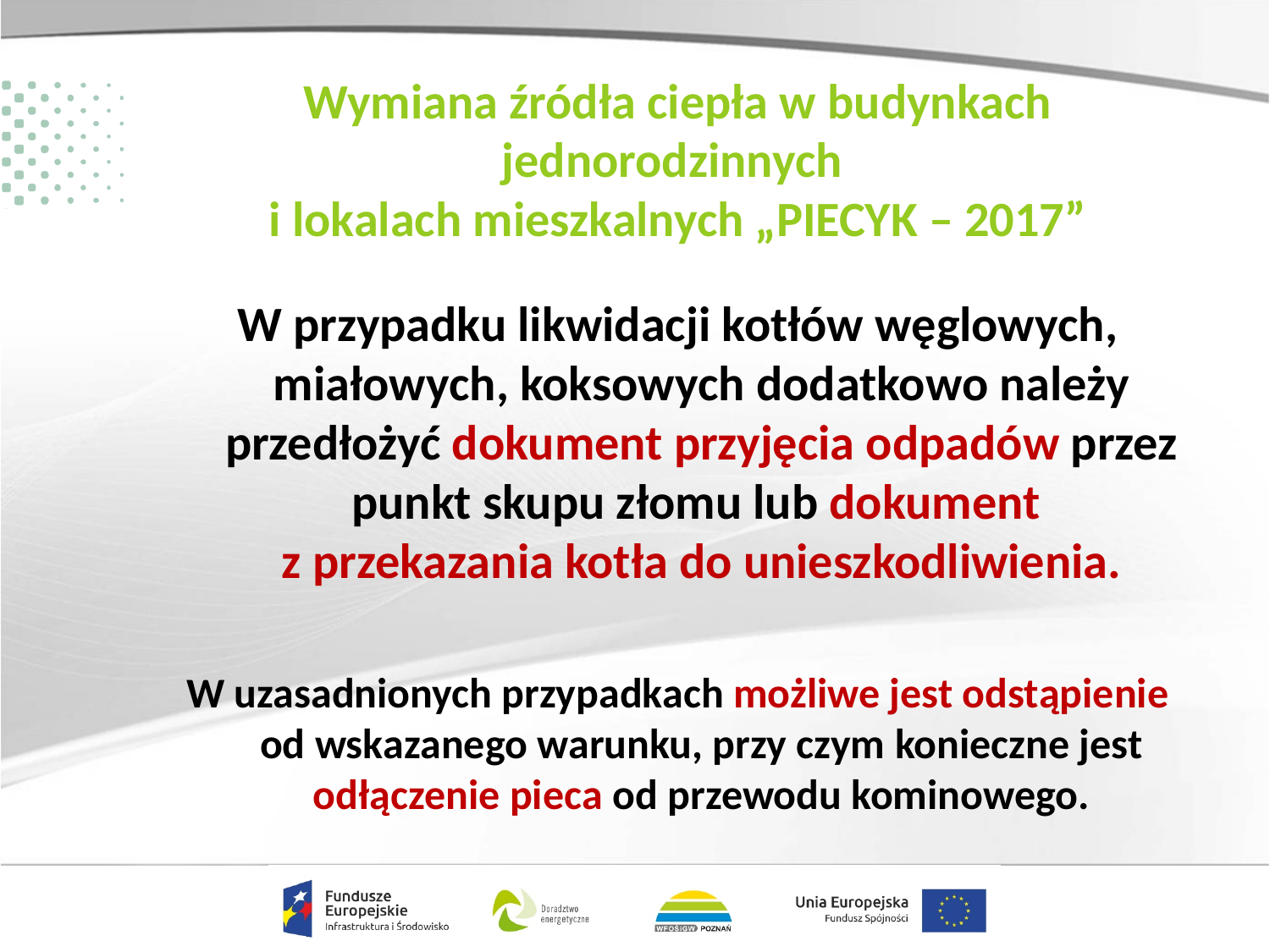

# Wymiana źródła ciepła w budynkach jednorodzinnych i lokalach mieszkalnych „PIECYK – 2017”
W przypadku likwidacji kotłów węglowych, miałowych, koksowych dodatkowo należy przedłożyć dokument przyjęcia odpadów przez punkt skupu złomu lub dokument
z przekazania kotła do unieszkodliwienia.

W uzasadnionych przypadkach możliwe jest odstąpienie od wskazanego warunku, przy czym konieczne jest odłączenie pieca od przewodu kominowego.